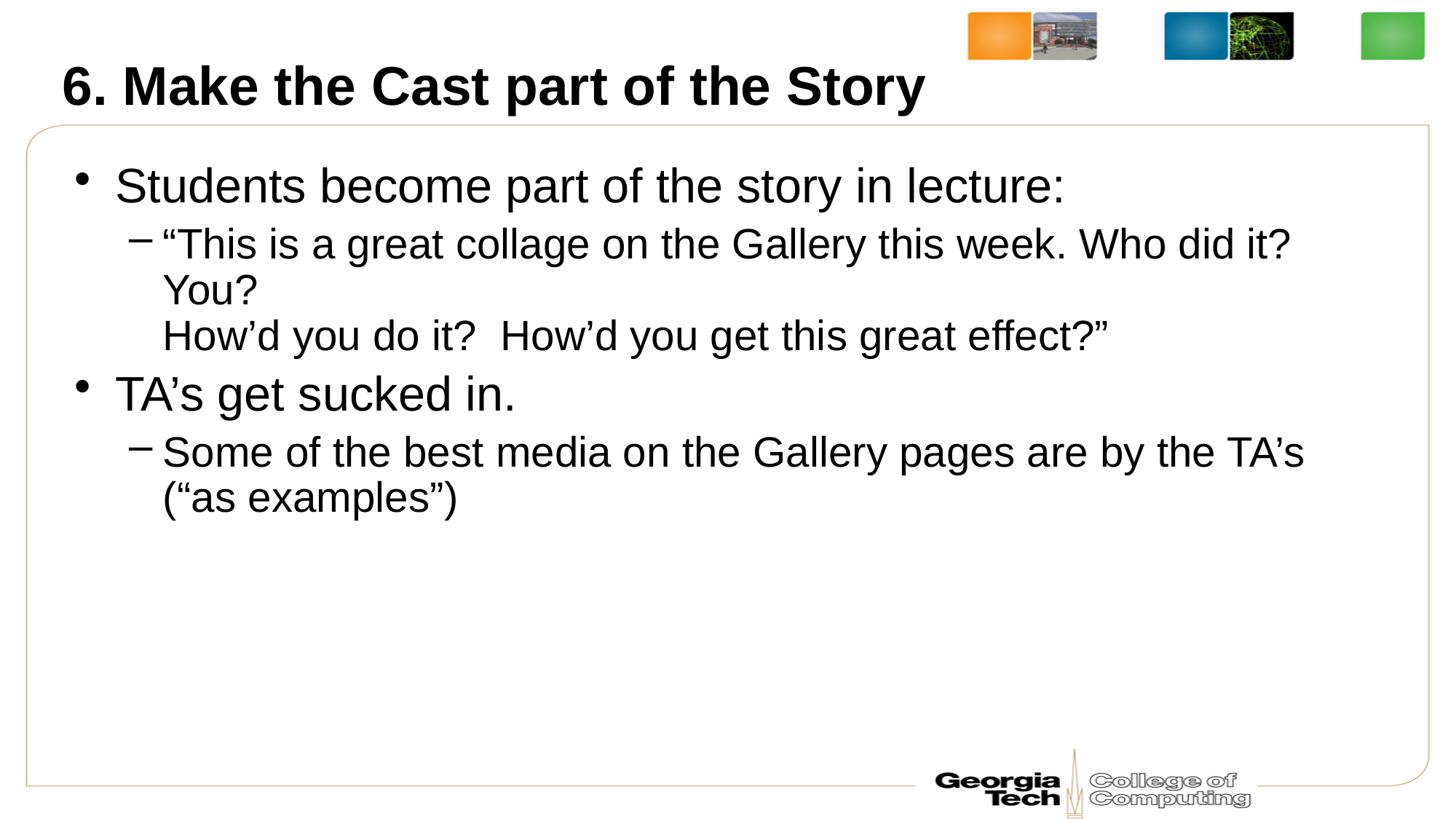

# 6. Make the Cast part of the Story
Students become part of the story in lecture:
“This is a great collage on the Gallery this week. Who did it?
You?
How’d you do it?  How’d you get this great effect?”
TA’s get sucked in.
Some of the best media on the Gallery pages are by the TA’s (“as examples”)